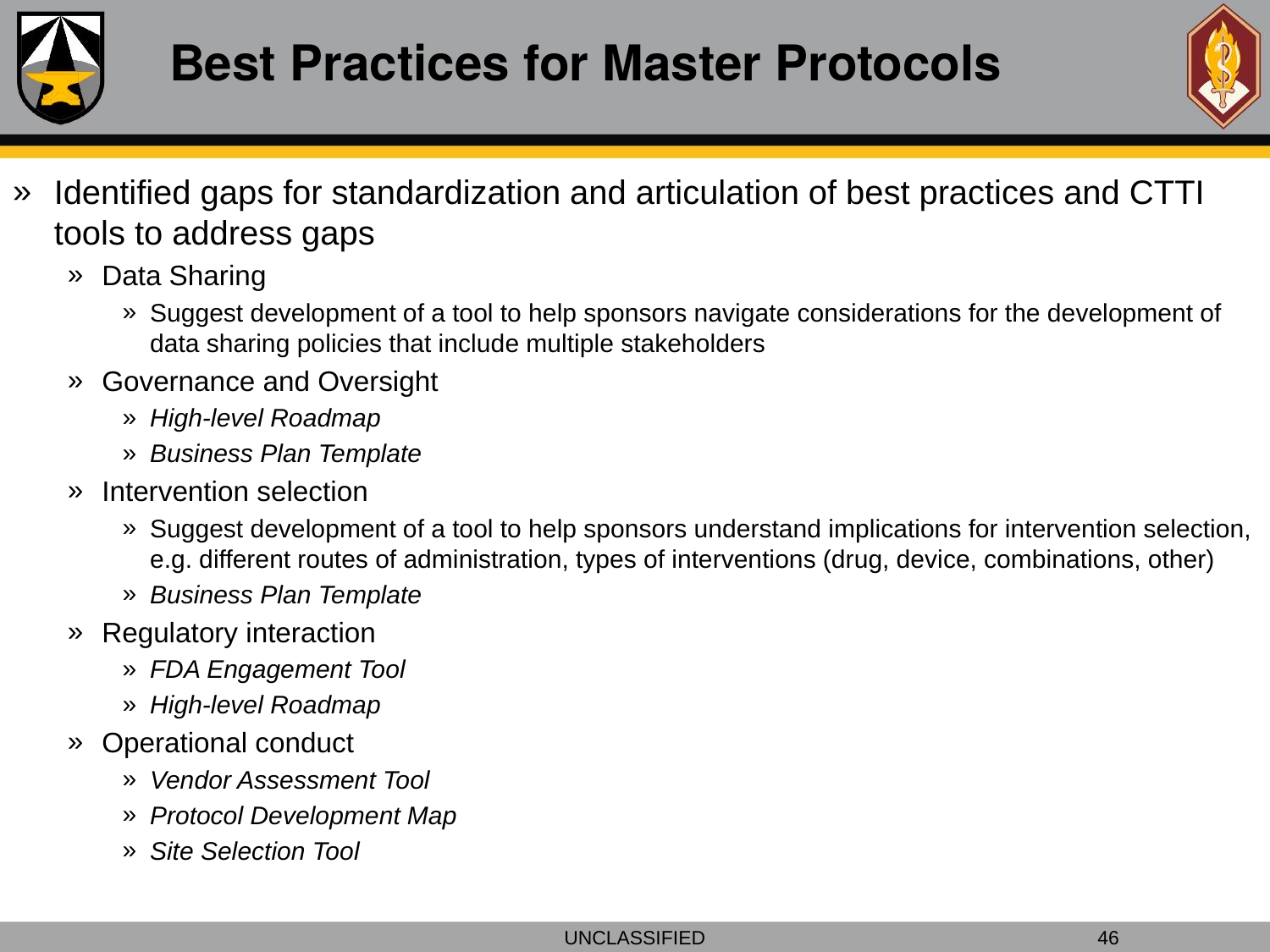

# Best Practices for Master Protocols
Identified gaps for standardization and articulation of best practices and CTTI tools to address gaps
Data Sharing
Suggest development of a tool to help sponsors navigate considerations for the development of data sharing policies that include multiple stakeholders
Governance and Oversight
High-level Roadmap
Business Plan Template
Intervention selection
Suggest development of a tool to help sponsors understand implications for intervention selection, e.g. different routes of administration, types of interventions (drug, device, combinations, other)
Business Plan Template
Regulatory interaction
FDA Engagement Tool
High-level Roadmap
Operational conduct
Vendor Assessment Tool
Protocol Development Map
Site Selection Tool

UNCLASSIFIED
46